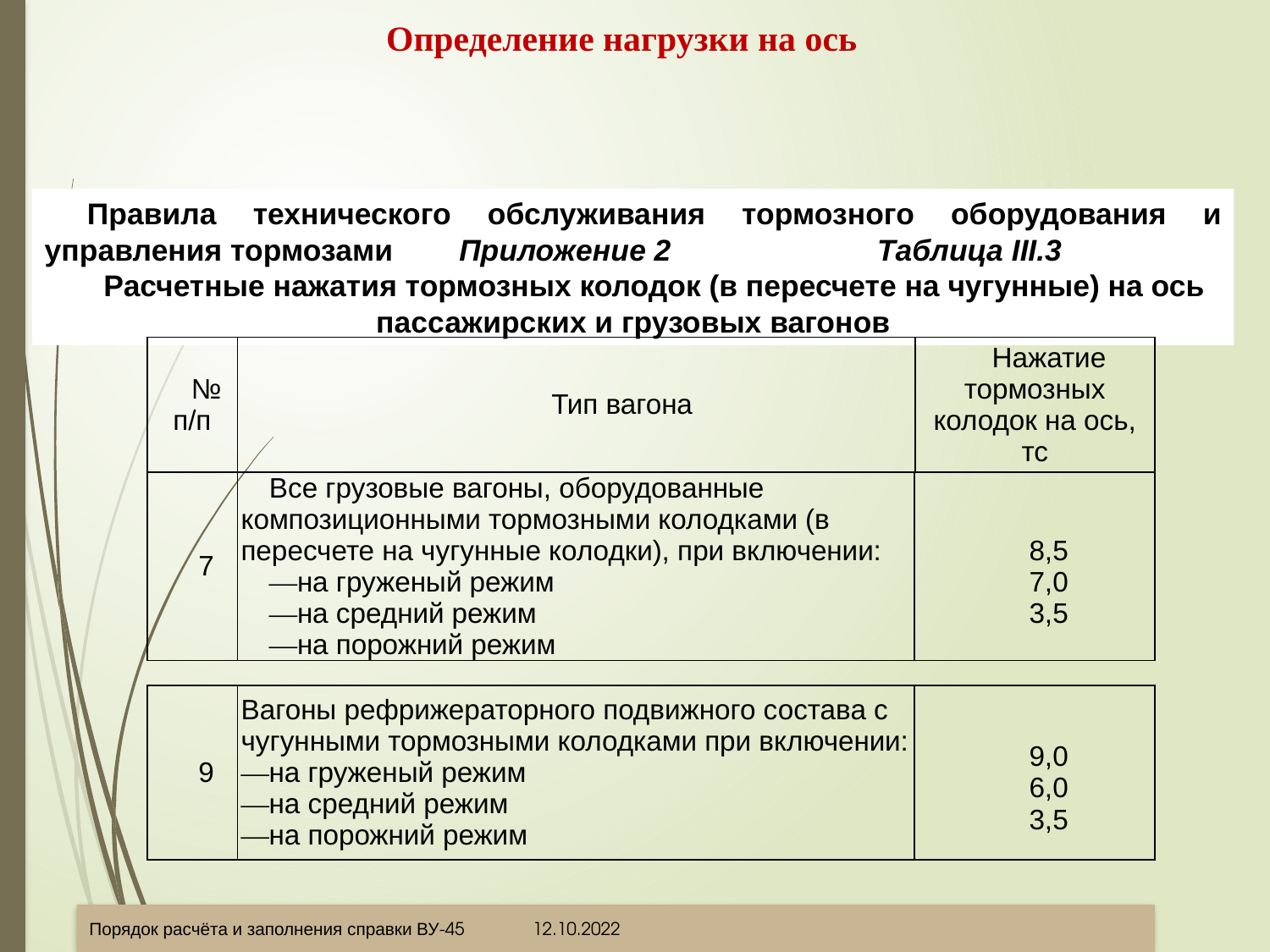

# Определение нагрузки на ось
Правила технического обслуживания тормозного оборудования и управления тормозами        Приложение 2                         Таблица III.3
Расчетные нажатия тормозных колодок (в пересчете на чугунные) на ось пассажирских и грузовых вагонов
| № п/п | Тип вагона | Нажатие тормозных колодок на ось, тс |
| --- | --- | --- |
| 7 | Все грузовые вагоны, оборудованные композиционными тормозными колодками (в пересчете на чугунные колодки), при включении: на груженый режим на средний режим на порожний режим | 8,5 7,0 3,5 |
| --- | --- | --- |
| 9 | Вагоны рефрижераторного подвижного состава с чугунными тормозными колодками при включении: на груженый режим на средний режим на порожний режим | 9,0 6,0 3,5 |
| --- | --- | --- |
Порядок расчёта и заполнения справки ВУ-45              12.10.2022